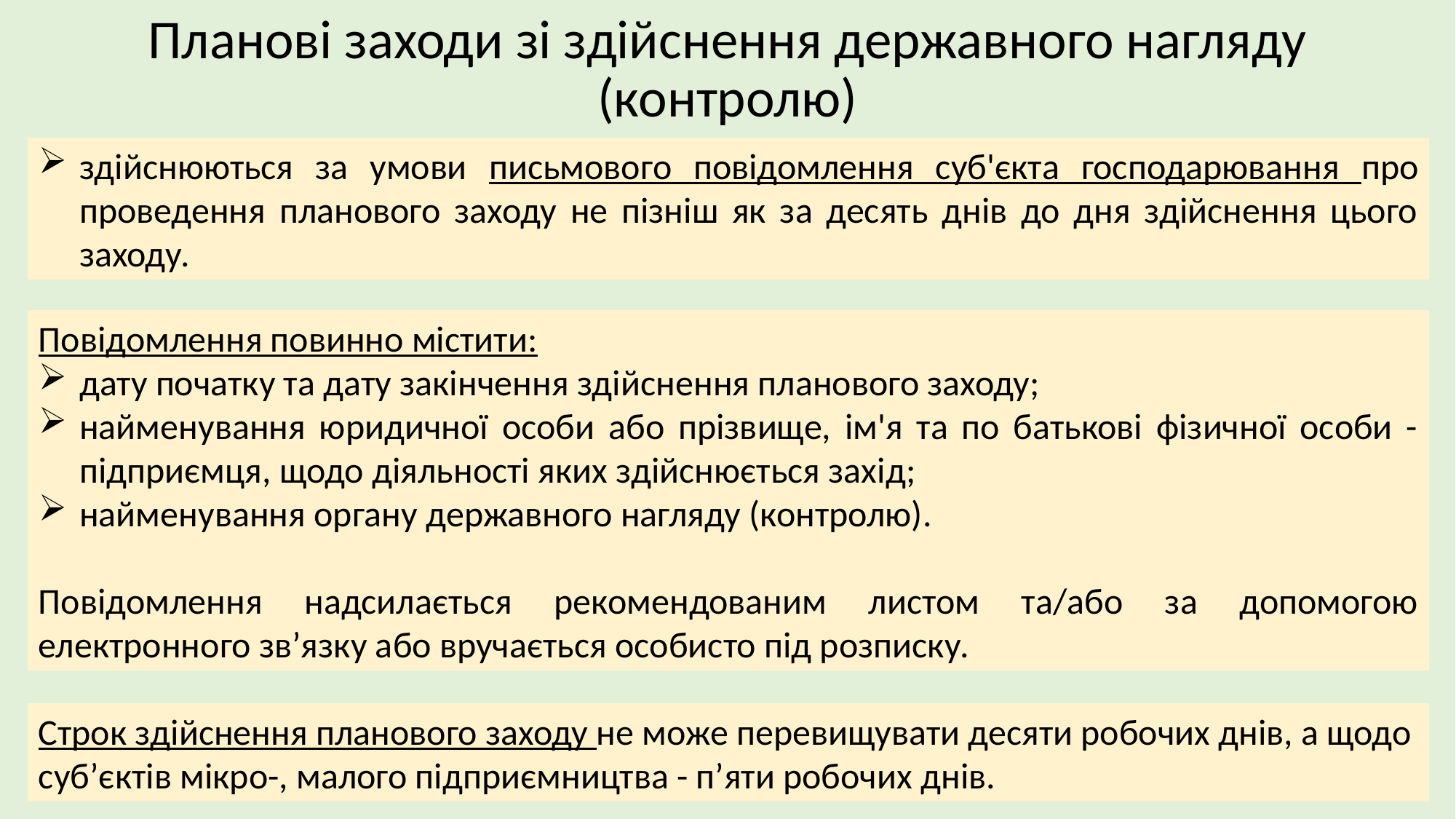

# Планові заходи зі здійснення державного нагляду (контролю)
здійснюються за умови письмового повідомлення суб'єкта господарювання про проведення планового заходу не пізніш як за десять днів до дня здійснення цього заходу.
Повідомлення повинно містити:
дату початку та дату закінчення здійснення планового заходу;
найменування юридичної особи або прізвище, ім'я та по батькові фізичної особи - підприємця, щодо діяльності яких здійснюється захід;
найменування органу державного нагляду (контролю).

Повідомлення надсилається рекомендованим листом та/або за допомогою електронного зв’язку або вручається особисто під розписку.
Строк здійснення планового заходу не може перевищувати десяти робочих днів, а щодо суб’єктів мікро-, малого підприємництва - п’яти робочих днів.